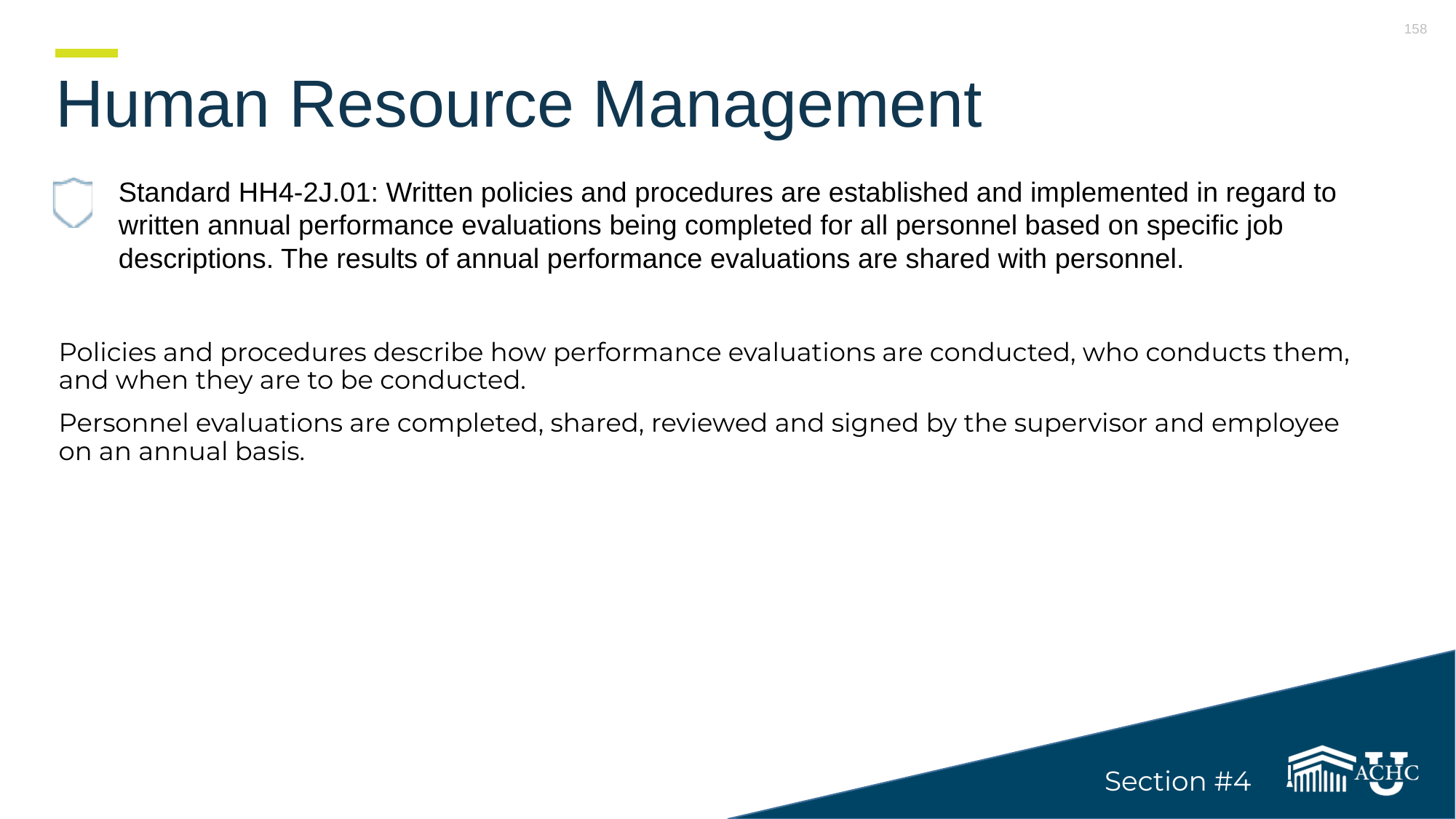

Section 4
# Human Resource Management
Standard HH4-2J.01: Written policies and procedures are established and implemented in regard to written annual performance evaluations being completed for all personnel based on specific job descriptions. The results of annual performance evaluations are shared with personnel.
Policies and procedures describe how performance evaluations are conducted, who conducts them, and when they are to be conducted.
Personnel evaluations are completed, shared, reviewed and signed by the supervisor and employee on an annual basis.
Section #4